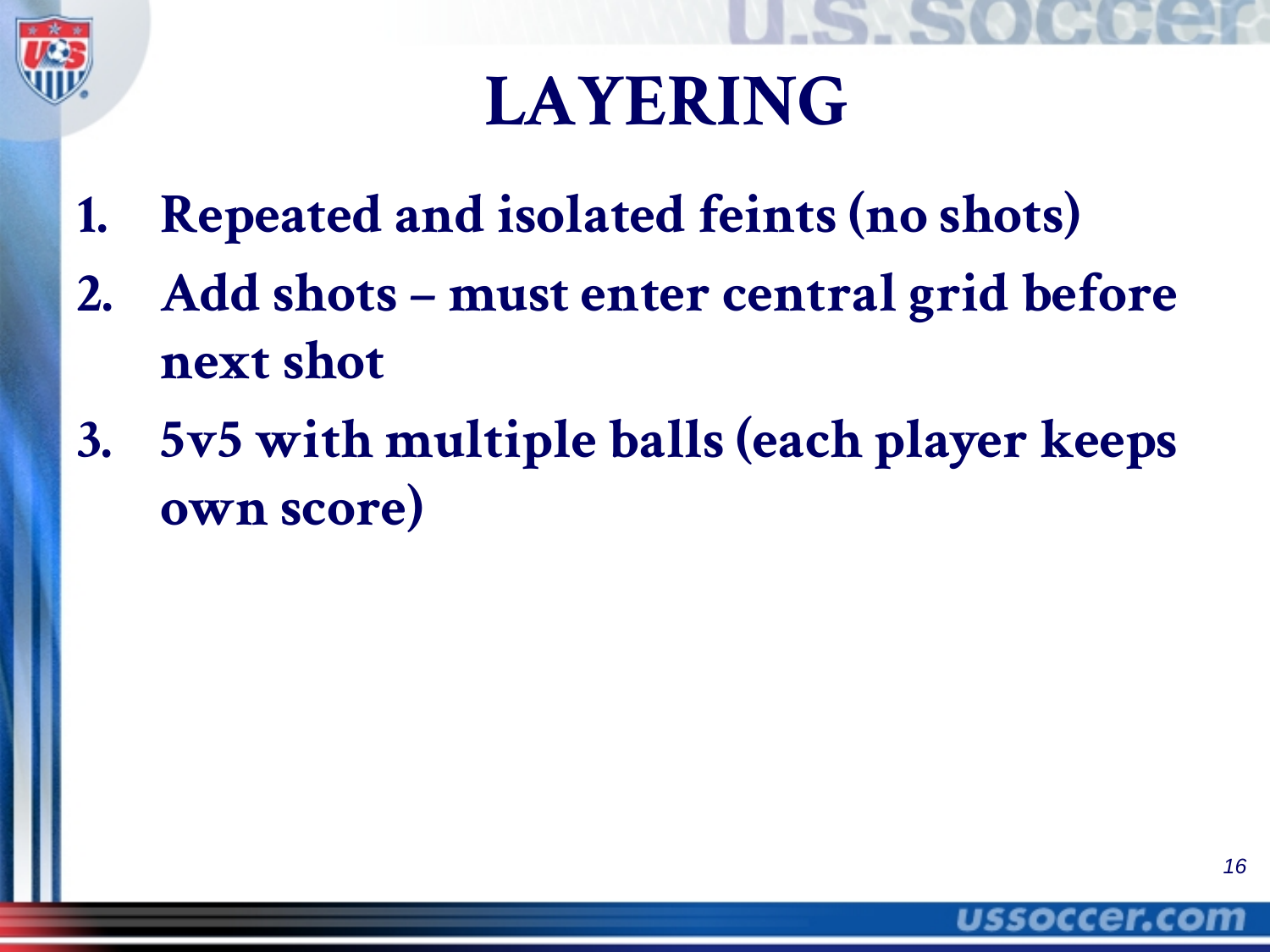

# LAYERING
Repeated and isolated feints (no shots)
Add shots – must enter central grid before next shot
5v5 with multiple balls (each player keeps own score)
16